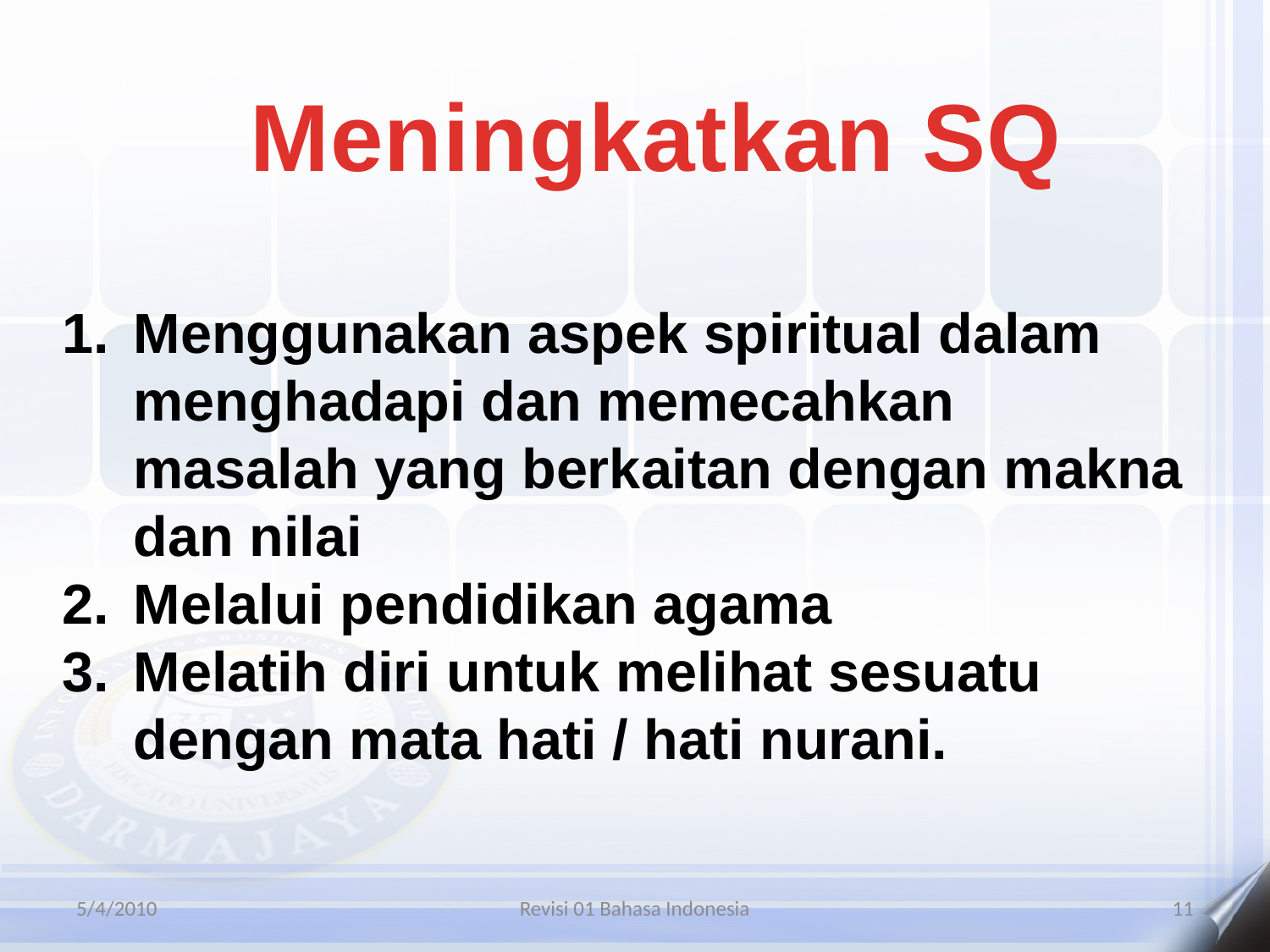

Meningkatkan SQ
Menggunakan aspek spiritual dalam menghadapi dan memecahkan masalah yang berkaitan dengan makna dan nilai
Melalui pendidikan agama
Melatih diri untuk melihat sesuatu dengan mata hati / hati nurani.
5/4/2010
Revisi 01 Bahasa Indonesia
11